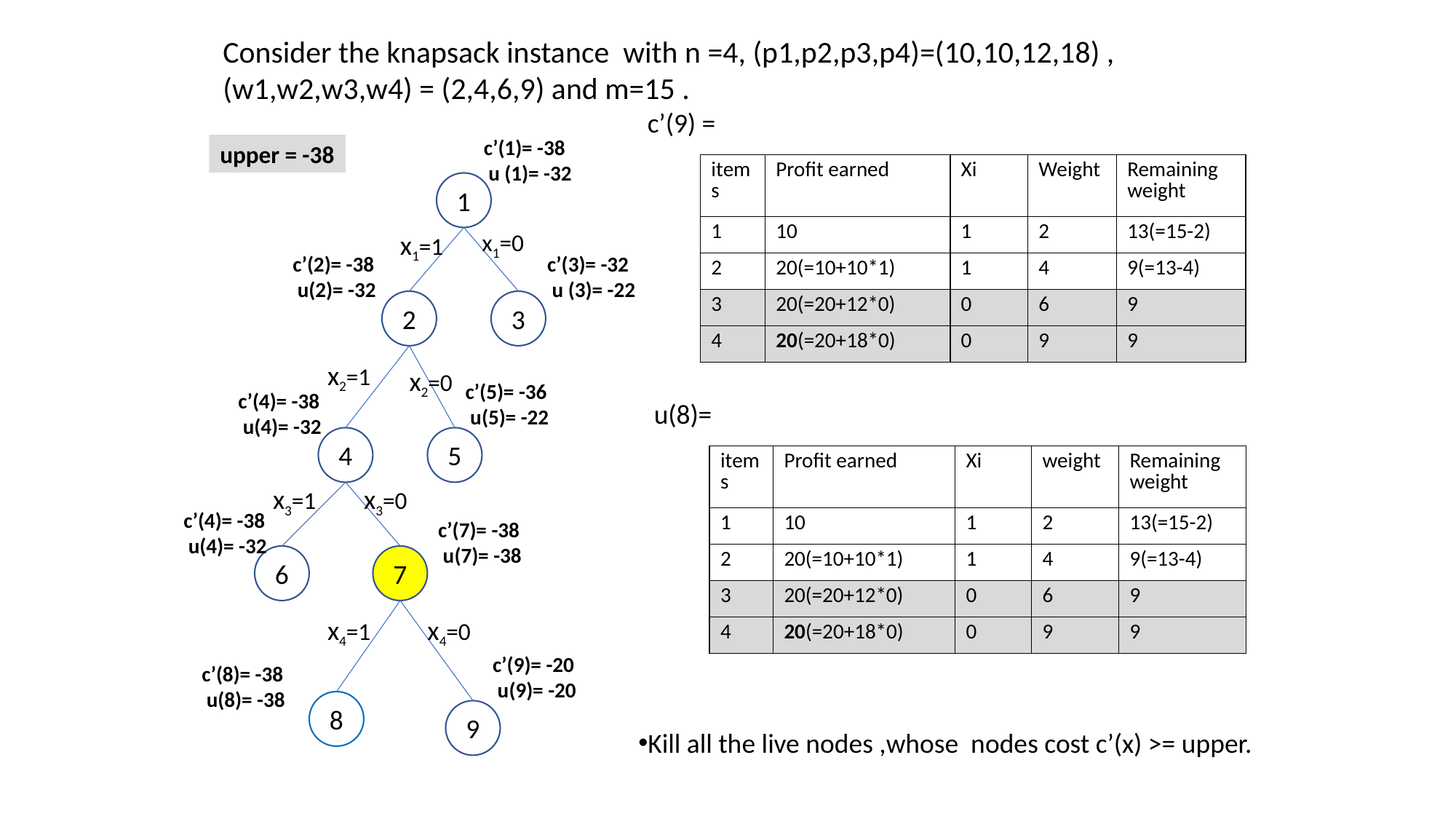

Consider the knapsack instance  with n =4, (p1,p2,p3,p4)=(10,10,12,18) ,
(w1,w2,w3,w4) = (2,4,6,9) and m=15 .
c’(9) =
c’(1)= -38
 u (1)= -32
  upper = -38
| items | Profit earned | Xi | Weight | Remaining weight |
| --- | --- | --- | --- | --- |
| 1 | 10 | 1 | 2 | 13(=15-2) |
| 2 | 20(=10+10\*1) | 1 | 4 | 9(=13-4) |
| 3 | 20(=20+12\*0) | 0 | 6 | 9 |
| 4 | 20(=20+18\*0) | 0 | 9 | 9 |
1
x1=1
x1=0
c’(2)= -38
 u(2)= -32
c’(3)= -32
 u (3)= -22
2
3
x2=1
x2=0
c’(5)= -36
 u(5)= -22
c’(4)= -38
 u(4)= -32
    u(8)=
4
5
| items | Profit earned | Xi | weight | Remaining weight |
| --- | --- | --- | --- | --- |
| 1 | 10 | 1 | 2 | 13(=15-2) |
| 2 | 20(=10+10\*1) | 1 | 4 | 9(=13-4) |
| 3 | 20(=20+12\*0) | 0 | 6 | 9 |
| 4 | 20(=20+18\*0) | 0 | 9 | 9 |
x3=1
x3=0
c’(4)= -38
 u(4)= -32
c’(7)= -38
 u(7)= -38
6
7
x4=1
x4=0
c’(9)= -20
 u(9)= -20
c’(8)= -38
 u(8)= -38
8
9
Kill all the live nodes ,whose  nodes cost c’(x) >= upper.